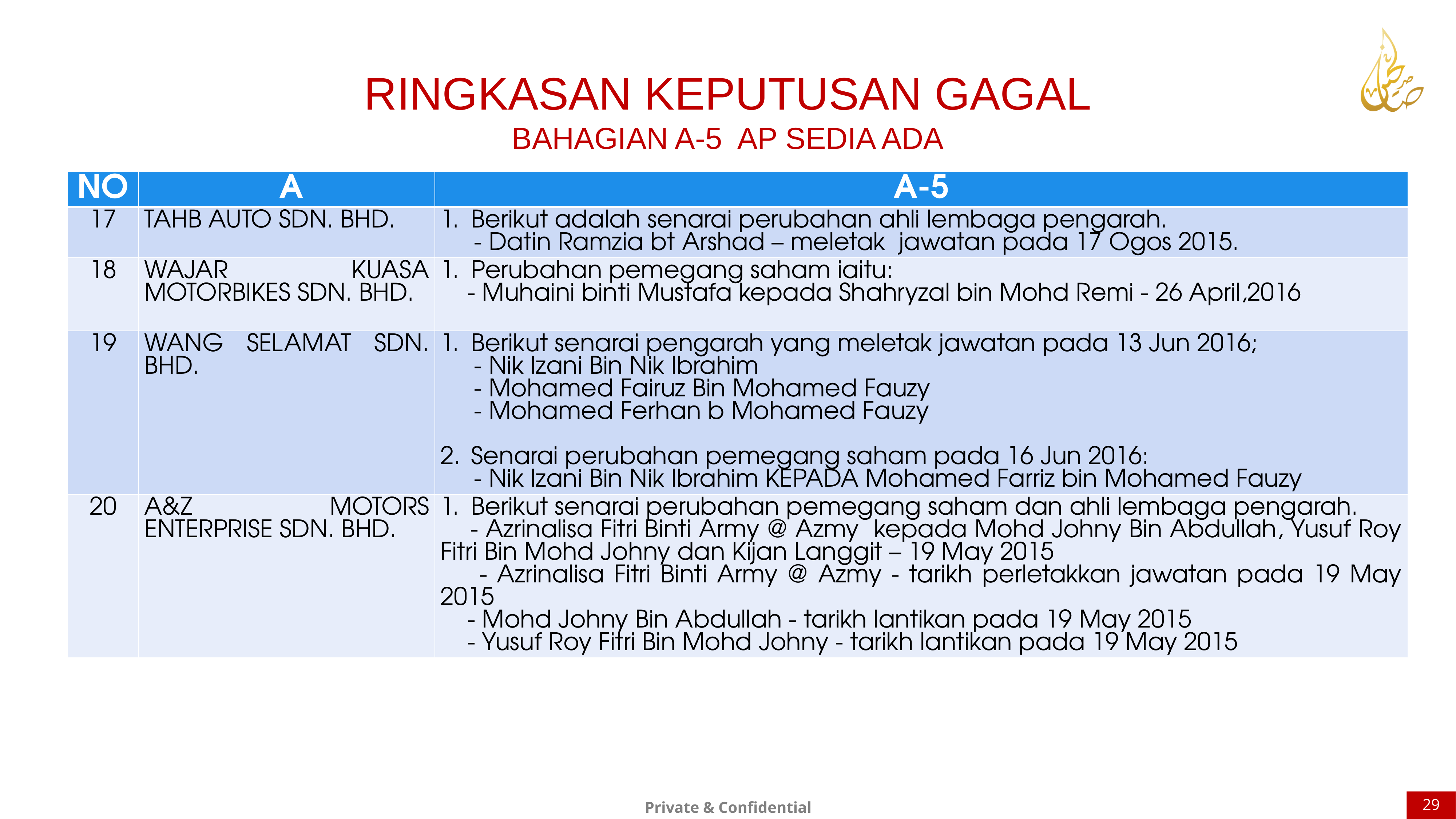

RINGKASAN KEPUTUSAN GAGAL
BAHAGIAN A-5  AP SEDIA ADA

| NO | A | A-5 |
| --- | --- | --- |
| 17 | TAHB AUTO SDN. BHD. | Berikut adalah senarai perubahan ahli lembaga pengarah. - Datin Ramzia bt Arshad – meletak jawatan pada 17 Ogos 2015. |
| 18 | WAJAR KUASA MOTORBIKES SDN. BHD. | Perubahan pemegang saham iaitu: - Muhaini binti Mustafa kepada Shahryzal bin Mohd Remi - 26 April,2016 |
| 19 | WANG SELAMAT SDN. BHD. | Berikut senarai pengarah yang meletak jawatan pada 13 Jun 2016; - Nik Izani Bin Nik Ibrahim - Mohamed Fairuz Bin Mohamed Fauzy - Mohamed Ferhan b Mohamed Fauzy Senarai perubahan pemegang saham pada 16 Jun 2016: - Nik Izani Bin Nik Ibrahim KEPADA Mohamed Farriz bin Mohamed Fauzy |
| 20 | A&Z MOTORS ENTERPRISE SDN. BHD. | Berikut senarai perubahan pemegang saham dan ahli lembaga pengarah. - Azrinalisa Fitri Binti Army @ Azmy kepada Mohd Johny Bin Abdullah, Yusuf Roy Fitri Bin Mohd Johny dan Kijan Langgit – 19 May 2015 - Azrinalisa Fitri Binti Army @ Azmy - tarikh perletakkan jawatan pada 19 May 2015 - Mohd Johny Bin Abdullah - tarikh lantikan pada 19 May 2015 - Yusuf Roy Fitri Bin Mohd Johny - tarikh lantikan pada 19 May 2015 |
29